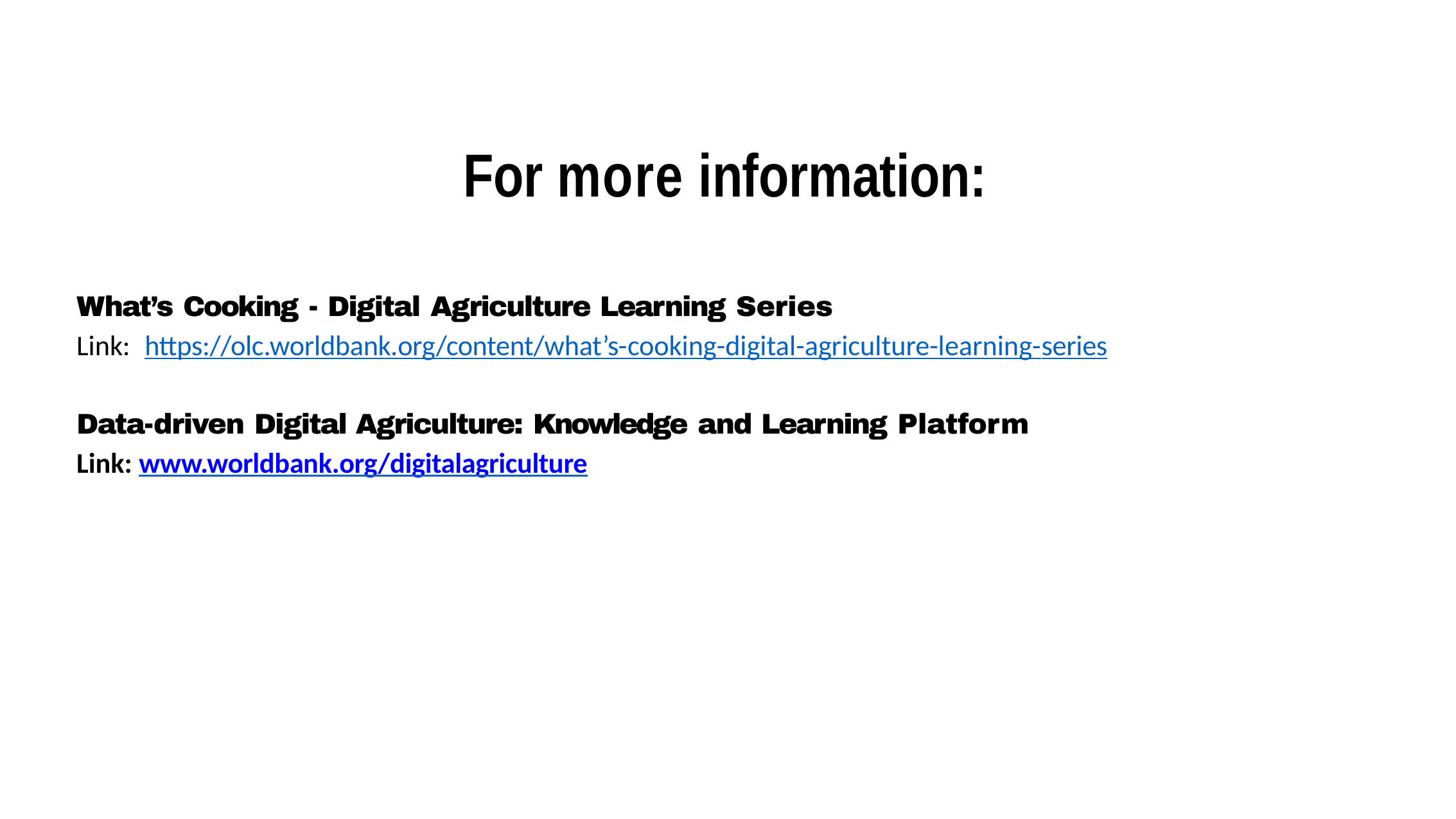

# For more information:
What’s Cooking - Digital Agriculture Learning Series
Link: https://olc.worldbank.org/content/what’s-cooking-digital-agriculture-learning-series

Data-driven Digital Agriculture: Knowledge and Learning Platform
Link: www.worldbank.org/digitalagriculture